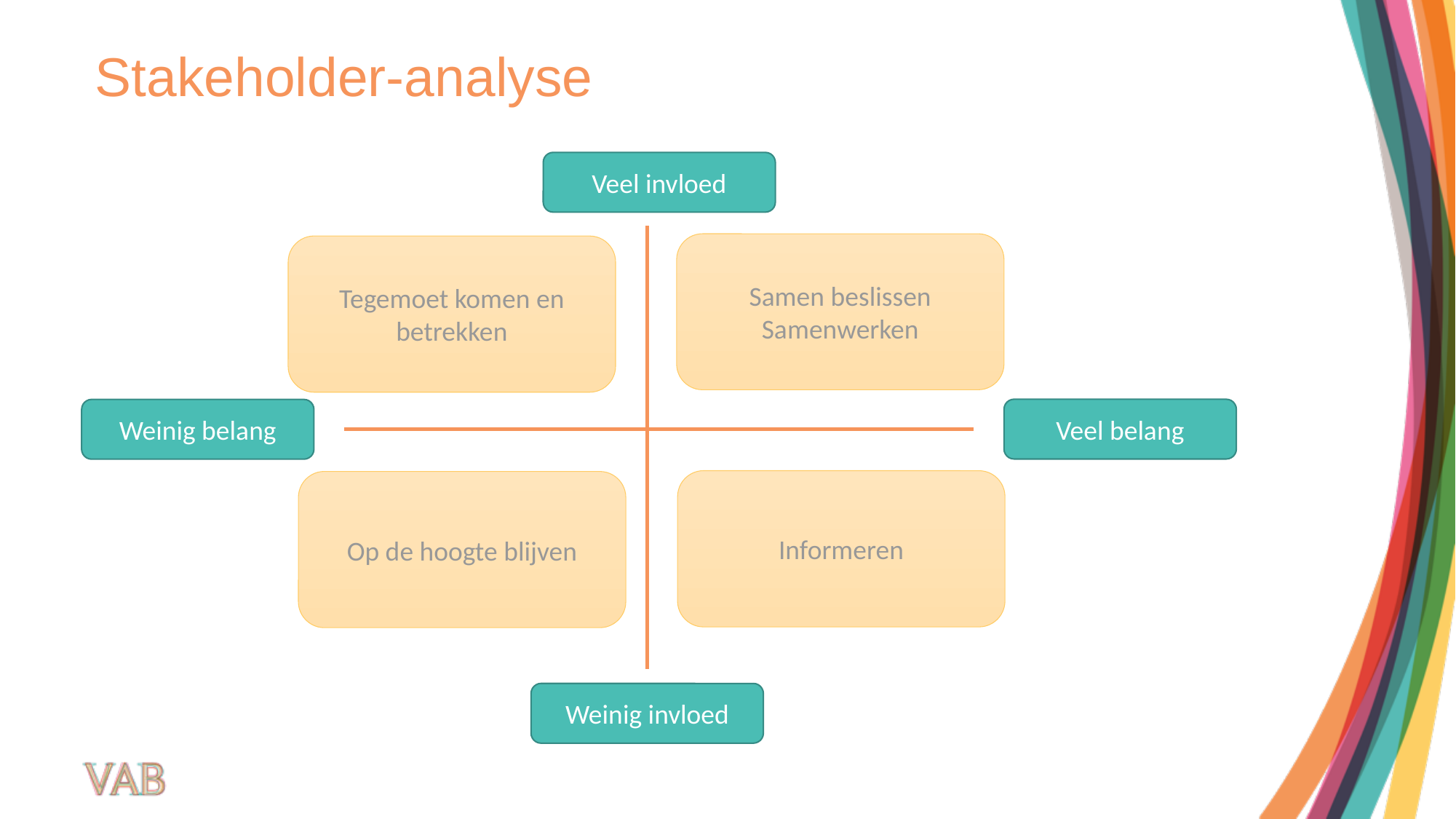

# Stakeholder-analyse
Veel invloed
Weinig belang

Samen beslissen
Samenwerken
Tegemoet komen en betrekken
Veel belang
Informeren
Op de hoogte blijven
Weinig invloed